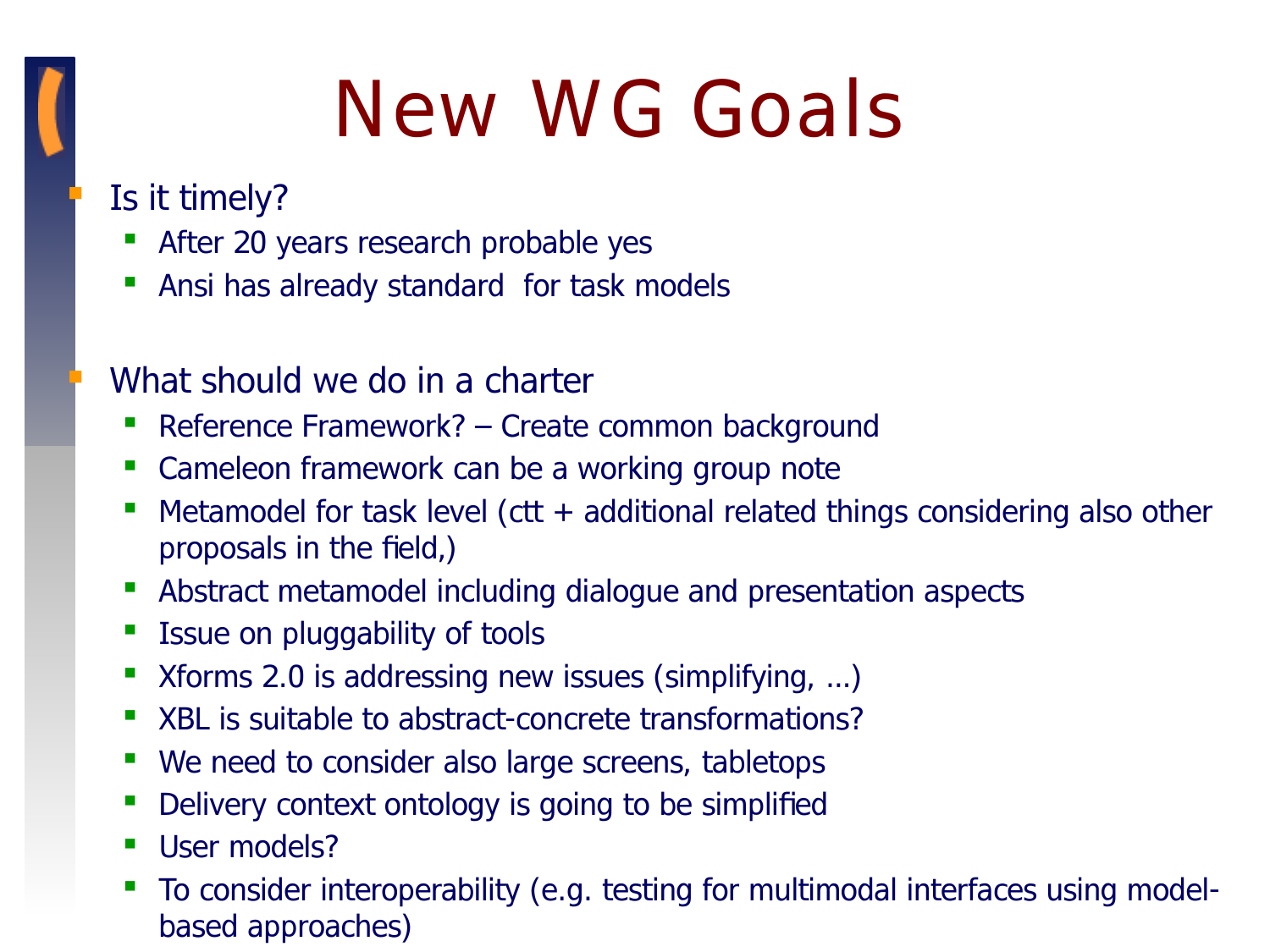

# New WG Goals
Is it timely?
After 20 years research probable yes
Ansi has already standard  for task models

What should we do in a charter
Reference Framework? – Create common background
Cameleon framework can be a working group note
Metamodel for task level (ctt + additional related things considering also other proposals in the field,)
Abstract metamodel including dialogue and presentation aspects
Issue on pluggability of tools
Xforms 2.0 is addressing new issues (simplifying, …)
XBL is suitable to abstract-concrete transformations?
We need to consider also large screens, tabletops
Delivery context ontology is going to be simplified
User models?
To consider interoperability (e.g. testing for multimodal interfaces using model-based approaches)